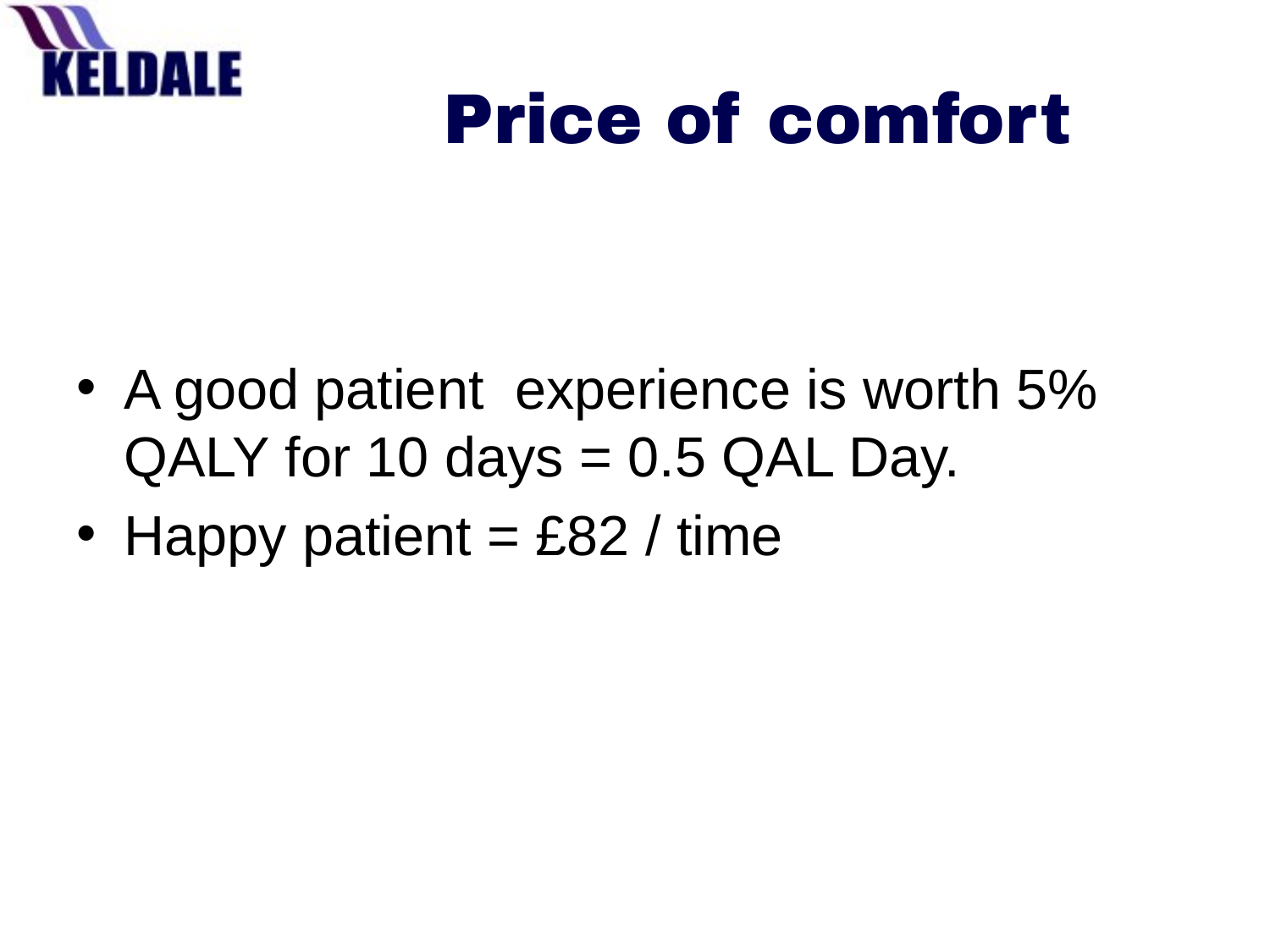

# Price of comfort
A good patient  experience is worth 5% QALY for 10 days = 0.5 QAL Day.
Happy patient = £82 / time